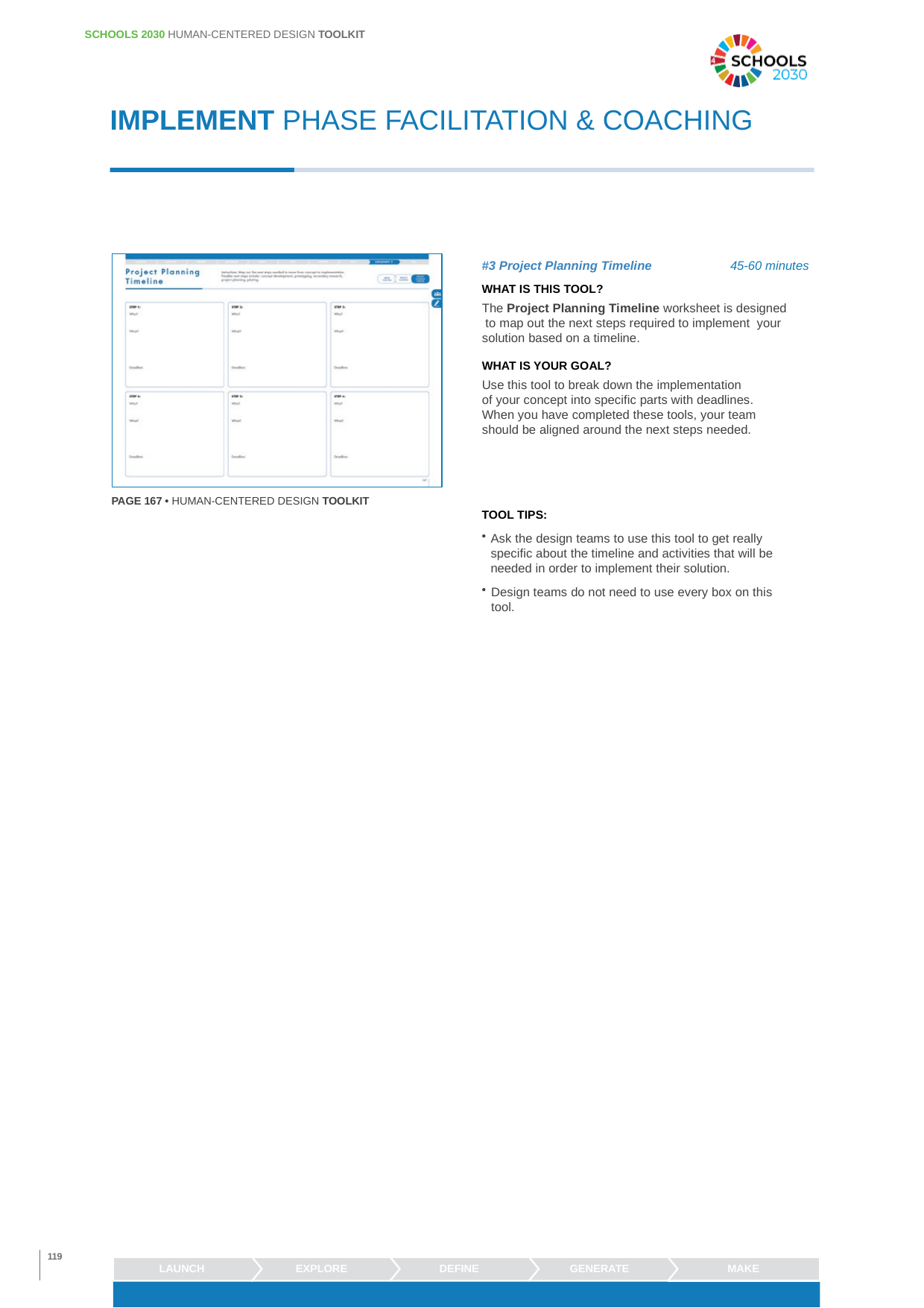

SCHOOLS 2030 HUMAN-CENTERED DESIGN TOOLKIT

IMPLEMENT PHASE FACILITATION & COACHING

#3 Project Planning Timeline
WHAT IS THIS TOOL?
45-60 minutes
The Project Planning Timeline worksheet is designed  to map out the next steps required to implement  your solution based on a timeline.

WHAT IS YOUR GOAL?
Use this tool to break down the implementation
of your concept into specific parts with deadlines.  When you have completed these tools, your team  should be aligned around the next steps needed.
PAGE 167 • HUMAN-CENTERED DESIGN TOOLKIT
TOOL TIPS:
Ask the design teams to use this tool to get really  specific about the timeline and activities that will be  needed in order to implement their solution.
Design teams do not need to use every box on this tool.
119

LAUNCH
EXPLORE
DEFINE
GENERATE
MAKE